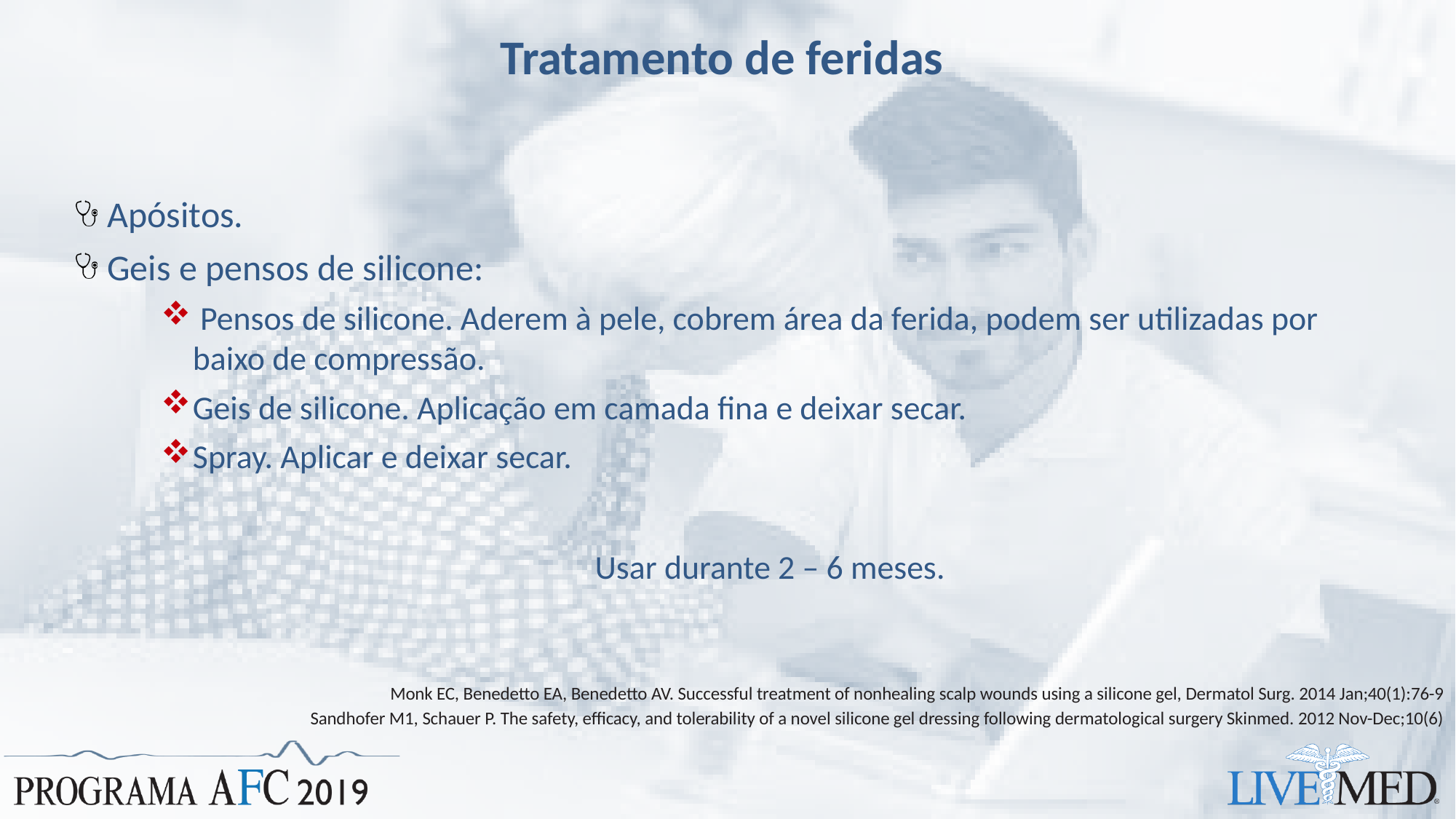

# Tratamento de feridas
Apósitos.
Geis e pensos de silicone:
 Pensos de silicone. Aderem à pele, cobrem área da ferida, podem ser utilizadas por baixo de compressão.
Geis de silicone. Aplicação em camada fina e deixar secar.
Spray. Aplicar e deixar secar.

 Usar durante 2 – 6 meses.

Monk EC, Benedetto EA, Benedetto AV. Successful treatment of nonhealing scalp wounds using a silicone gel, Dermatol Surg. 2014 Jan;40(1):76-9
Sandhofer M1, Schauer P. The safety, efficacy, and tolerability of a novel silicone gel dressing following dermatological surgery Skinmed. 2012 Nov-Dec;10(6)